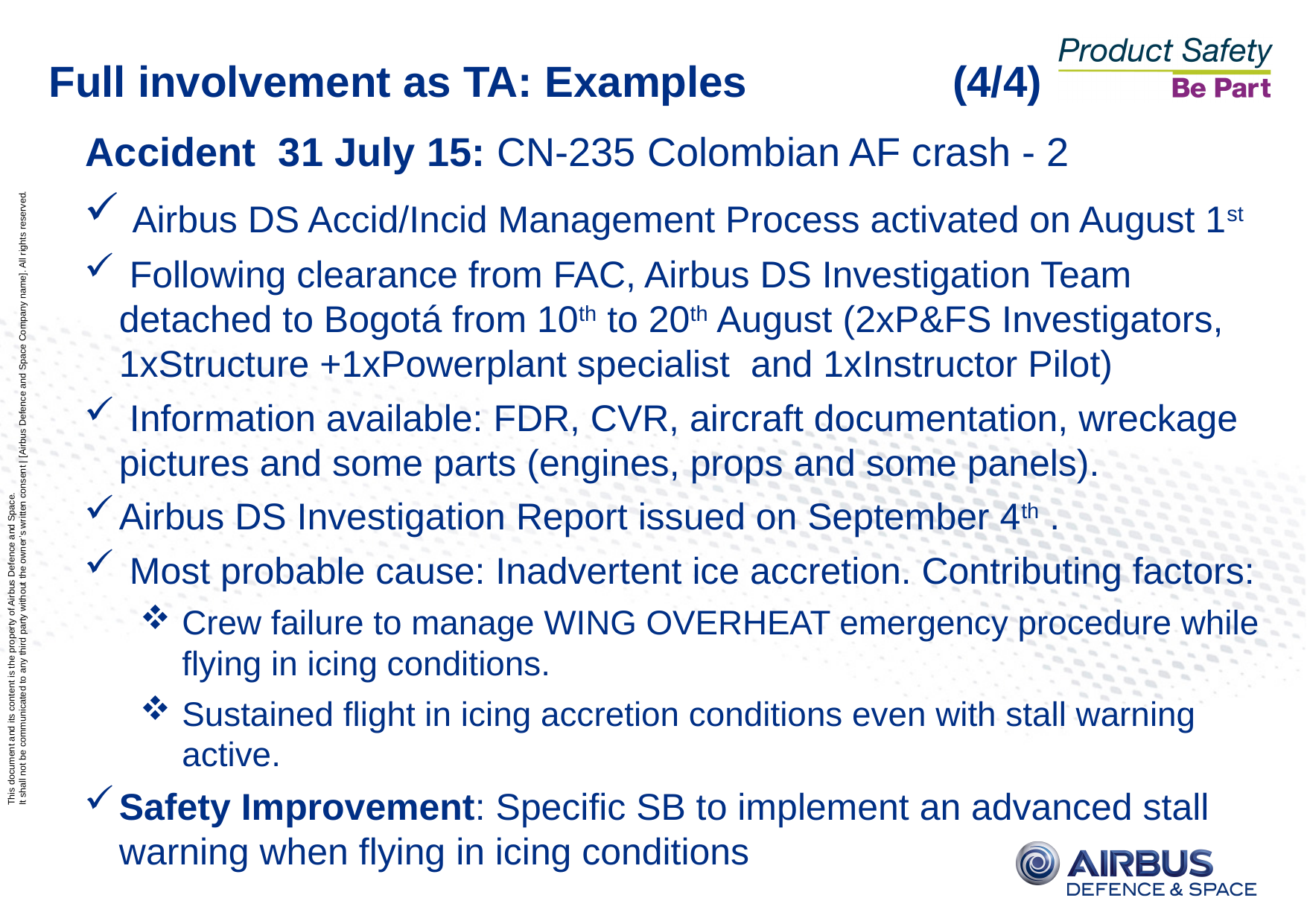

Full involvement as TA: Examples                 (4/4)
Accident  31 July 15: CN-235 Colombian AF crash - 2
 Airbus DS Accid/Incid Management Process activated on August 1st
 Following clearance from FAC, Airbus DS Investigation Team detached to Bogotá from 10th to 20th August (2xP&FS Investigators,    1xStructure +1xPowerplant specialist  and 1xInstructor Pilot)
 Information available: FDR, CVR, aircraft documentation, wreckage pictures and some parts (engines, props and some panels).
Airbus DS Investigation Report issued on September 4th .
 Most probable cause: Inadvertent ice accretion. Contributing factors:
Crew failure to manage WING OVERHEAT emergency procedure while flying in icing conditions.
Sustained flight in icing accretion conditions even with stall warning active.
Safety Improvement: Specific SB to implement an advanced stall warning when flying in icing conditions